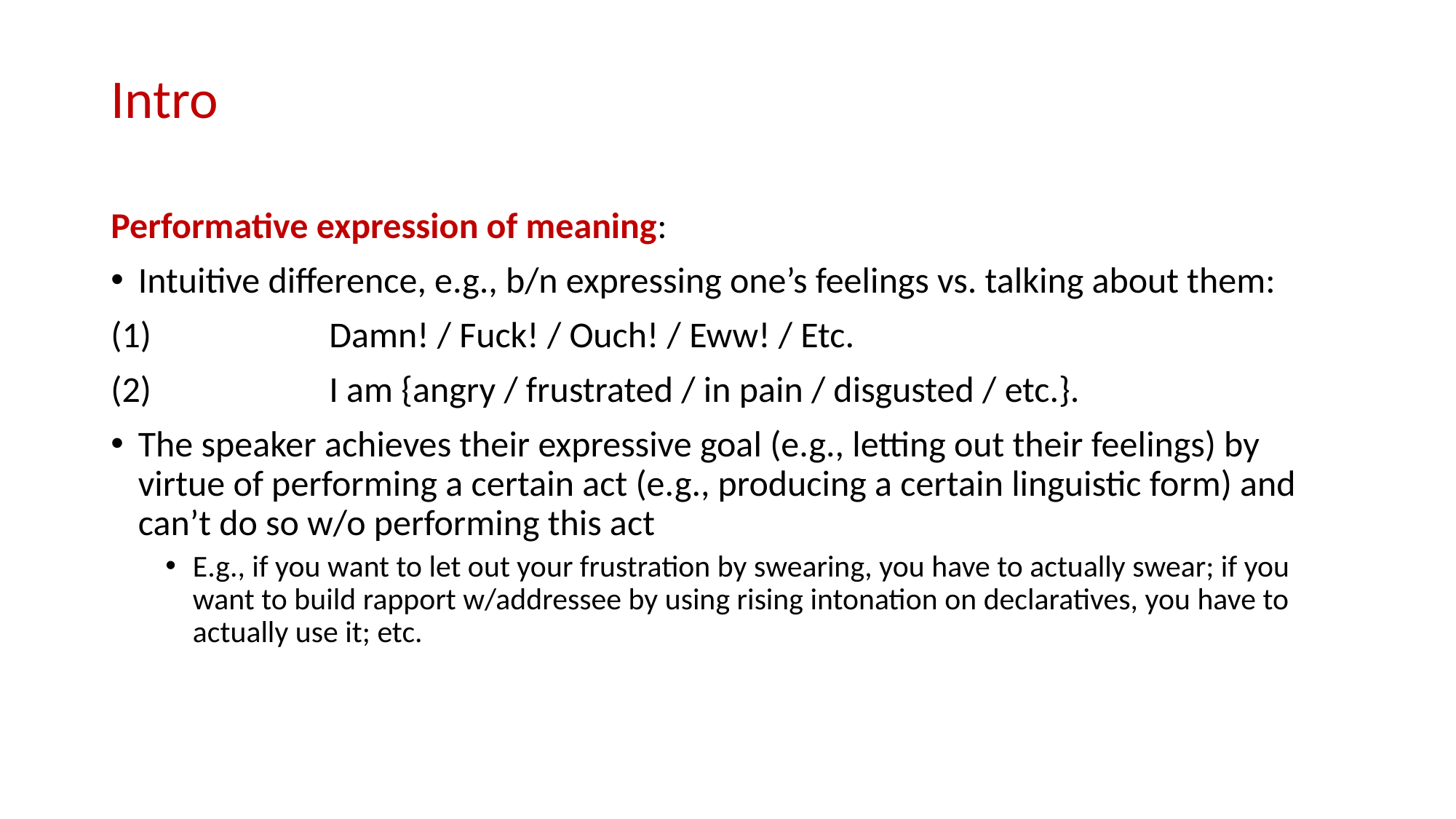

# Intro
Performative expression of meaning:
Intuitive difference, e.g., b/n expressing one’s feelings vs. talking about them:
(1)		Damn! / Fuck! / Ouch! / Eww! / Etc.
(2)		I am {angry / frustrated / in pain / disgusted / etc.}.
The speaker achieves their expressive goal (e.g., letting out their feelings) by virtue of performing a certain act (e.g., producing a certain linguistic form) and can’t do so w/o performing this act
E.g., if you want to let out your frustration by swearing, you have to actually swear; if you want to build rapport w/addressee by using rising intonation on declaratives, you have to actually use it; etc.